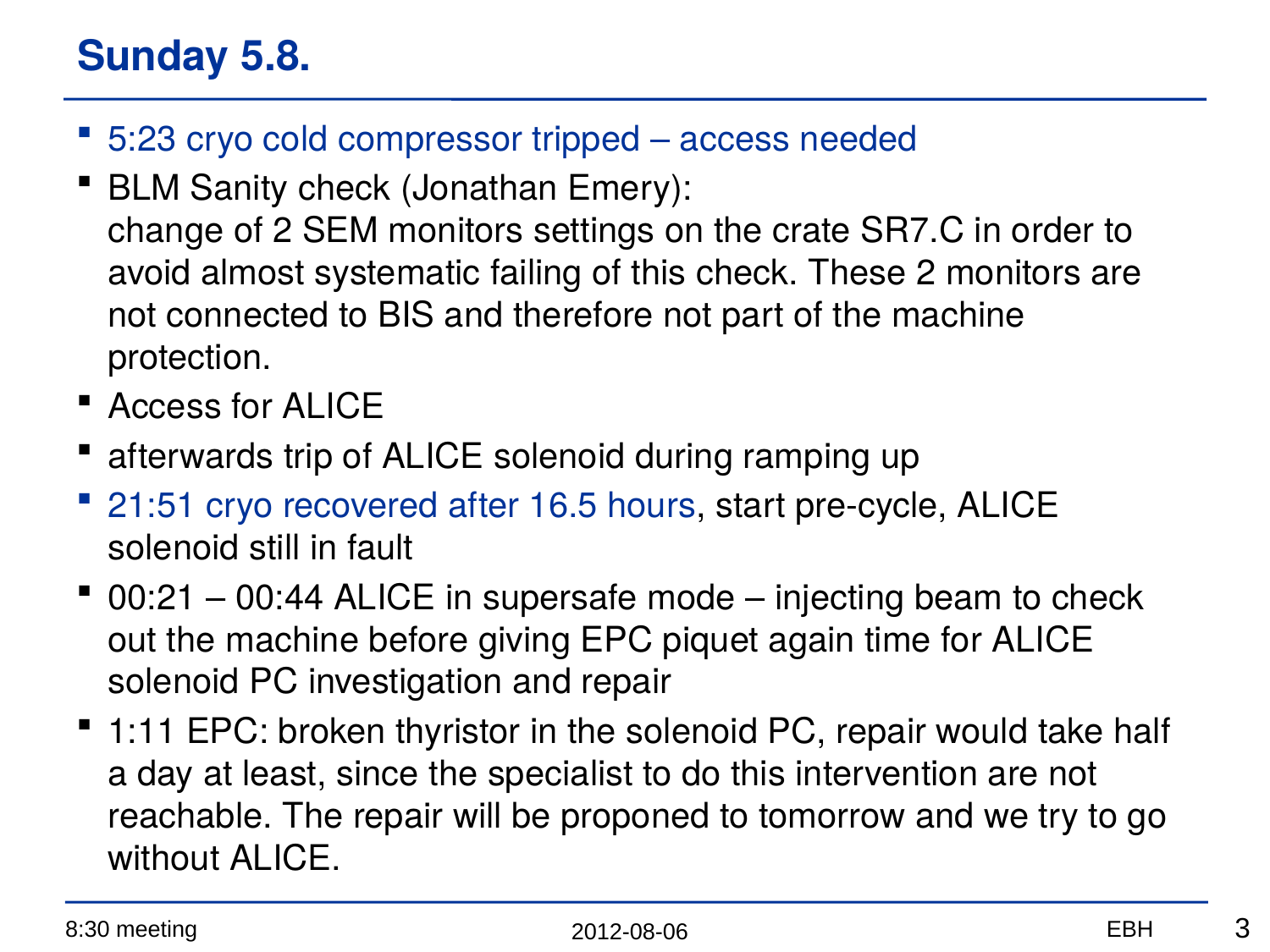

# Sunday 5.8.
5:23 cryo cold compressor tripped – access needed
BLM Sanity check (Jonathan Emery):
change of 2 SEM monitors settings on the crate SR7.C in order to avoid almost systematic failing of this check. These 2 monitors are not connected to BIS and therefore not part of the machine protection.
Access for ALICE
afterwards trip of ALICE solenoid during ramping up
21:51 cryo recovered after 16.5 hours, start pre-cycle, ALICE solenoid still in fault
00:21 – 00:44 ALICE in supersafe mode – injecting beam to check out the machine before giving EPC piquet again time for ALICE solenoid PC investigation and repair
1:11 EPC: broken thyristor in the solenoid PC, repair would take half a day at least, since the specialist to do this intervention are not reachable. The repair will be proponed to tomorrow and we try to go without ALICE.